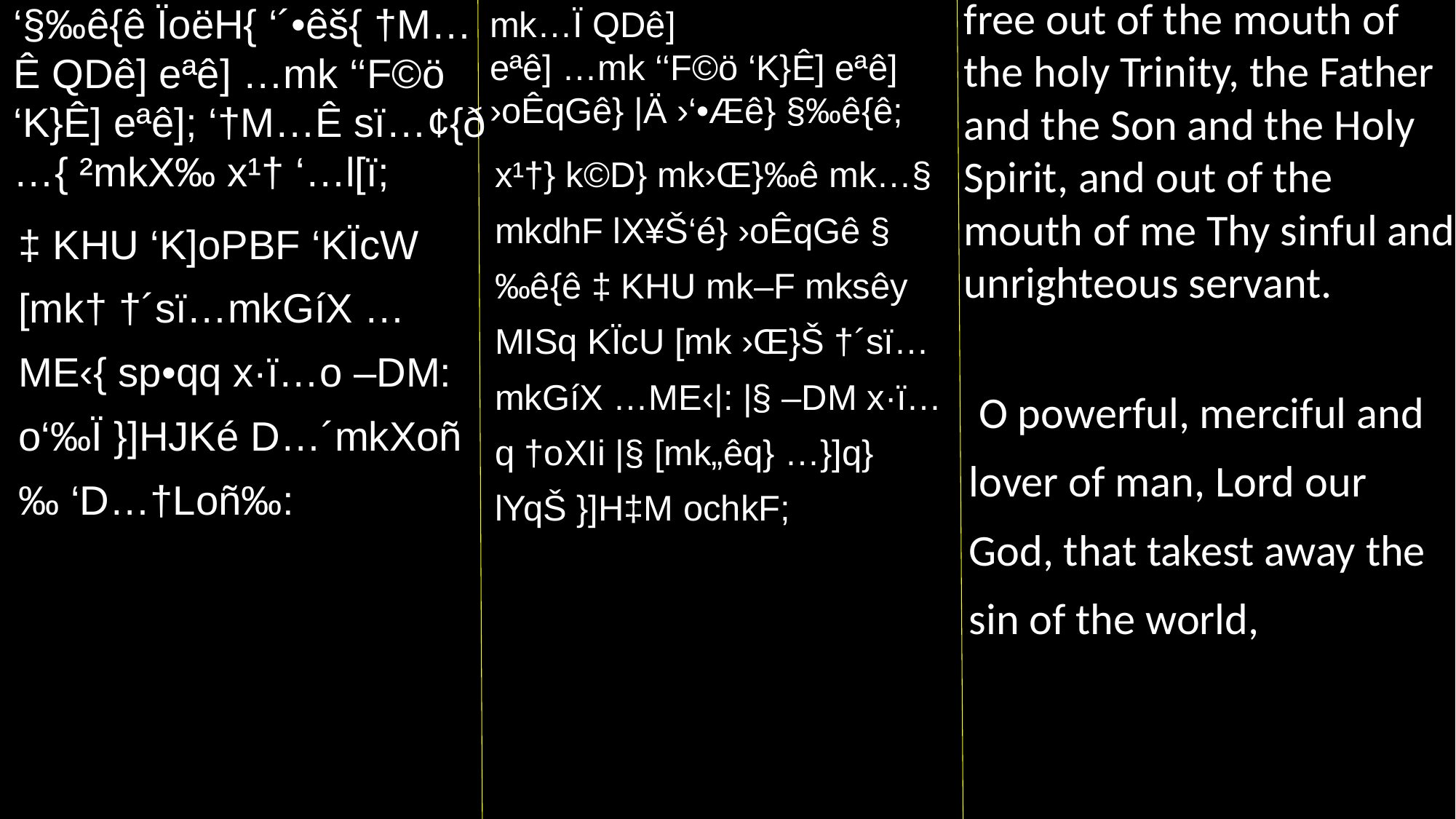

free out of the mouth of the holy Trinity, the Father and the Son and the Holy Spirit, and out of the mouth of me Thy sinful and unrighteous servant.

 O powerful, merciful and lover of man, Lord our God, that takest away the sin of the world,
‘§‰ê{ê ÏoëH{ ‘´•êš{ †M…Ê QDê] eªê] …mk ‘‘F©ö ‘K}Ê] eªê]; ‘†M…Ê sï…¢{ð …{ ²mkX‰ x¹† ‘…l[ï;
‡ KHU ‘K]oPBF ‘KÏcW [mk† †´sï…mkGíX …ME‹{ sp•qq x·ï…o –DM: o‘‰Ï }]HJKé D…´mkXoñ‰ ‘D…†Loñ‰:
mk…Ï QDê]
eªê] …mk ‘‘F©ö ‘K}Ê] eªê] ›oÊqGê} |Ä ›‘•Æê} §‰ê{ê;
x¹†} k©D} mk›Œ}‰ê mk…§ mkdhF lX¥Š‘é} ›oÊqGê §‰ê{ê ‡ KHU mk–F mksêy MISq KÏcU [mk ›Œ}Š †´sï…mkGíX …ME‹|: |§ –DM x·ï…q †oXIi |§ [mk„êq} …}]q} lYqŠ }]H‡M ochkF;